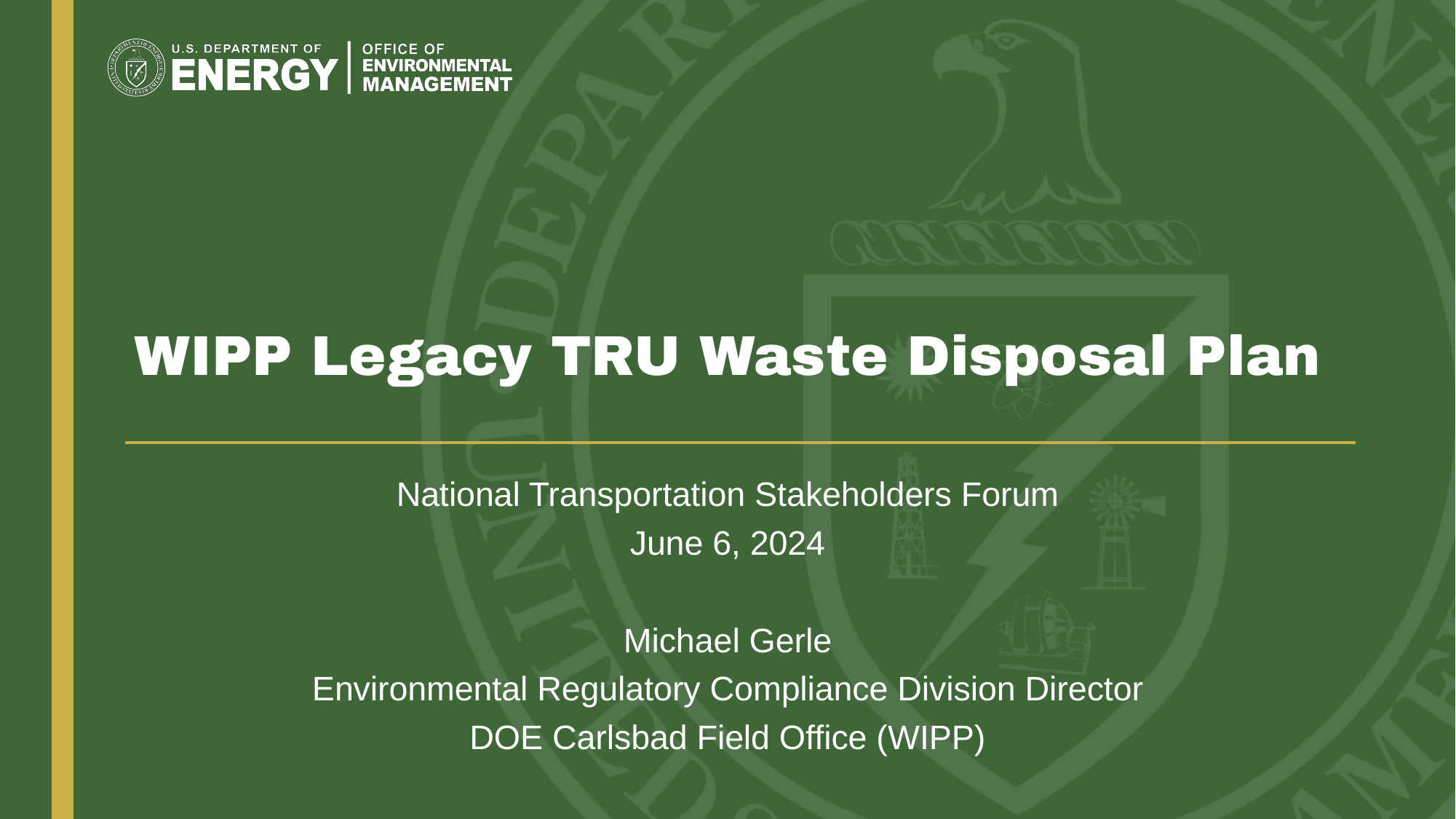

# WIPP Legacy TRU Waste Disposal Plan
National Transportation Stakeholders Forum
June 6, 2024

Michael Gerle
Environmental Regulatory Compliance Division Director
DOE Carlsbad Field Office (WIPP)